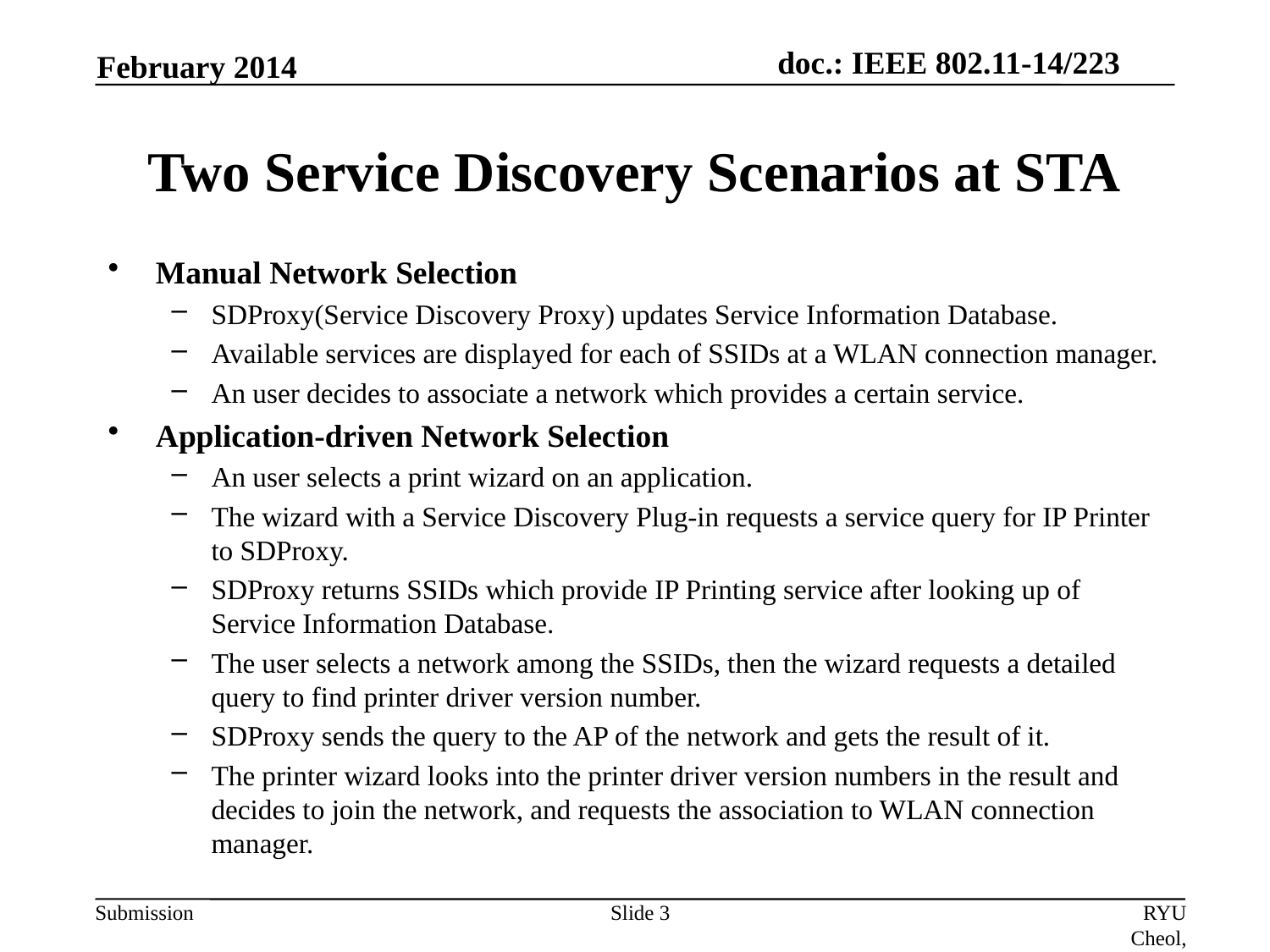

February 2014
# Two Service Discovery Scenarios at STA
Manual Network Selection
SDProxy(Service Discovery Proxy) updates Service Information Database.
Available services are displayed for each of SSIDs at a WLAN connection manager.
An user decides to associate a network which provides a certain service.
Application-driven Network Selection
An user selects a print wizard on an application.
The wizard with a Service Discovery Plug-in requests a service query for IP Printer to SDProxy.
SDProxy returns SSIDs which provide IP Printing service after looking up of Service Information Database.
The user selects a network among the SSIDs, then the wizard requests a detailed query to find printer driver version number.
SDProxy sends the query to the AP of the network and gets the result of it.
The printer wizard looks into the printer driver version numbers in the result and decides to join the network, and requests the association to WLAN connection manager.

Slide 3
RYU Cheol, ETRI